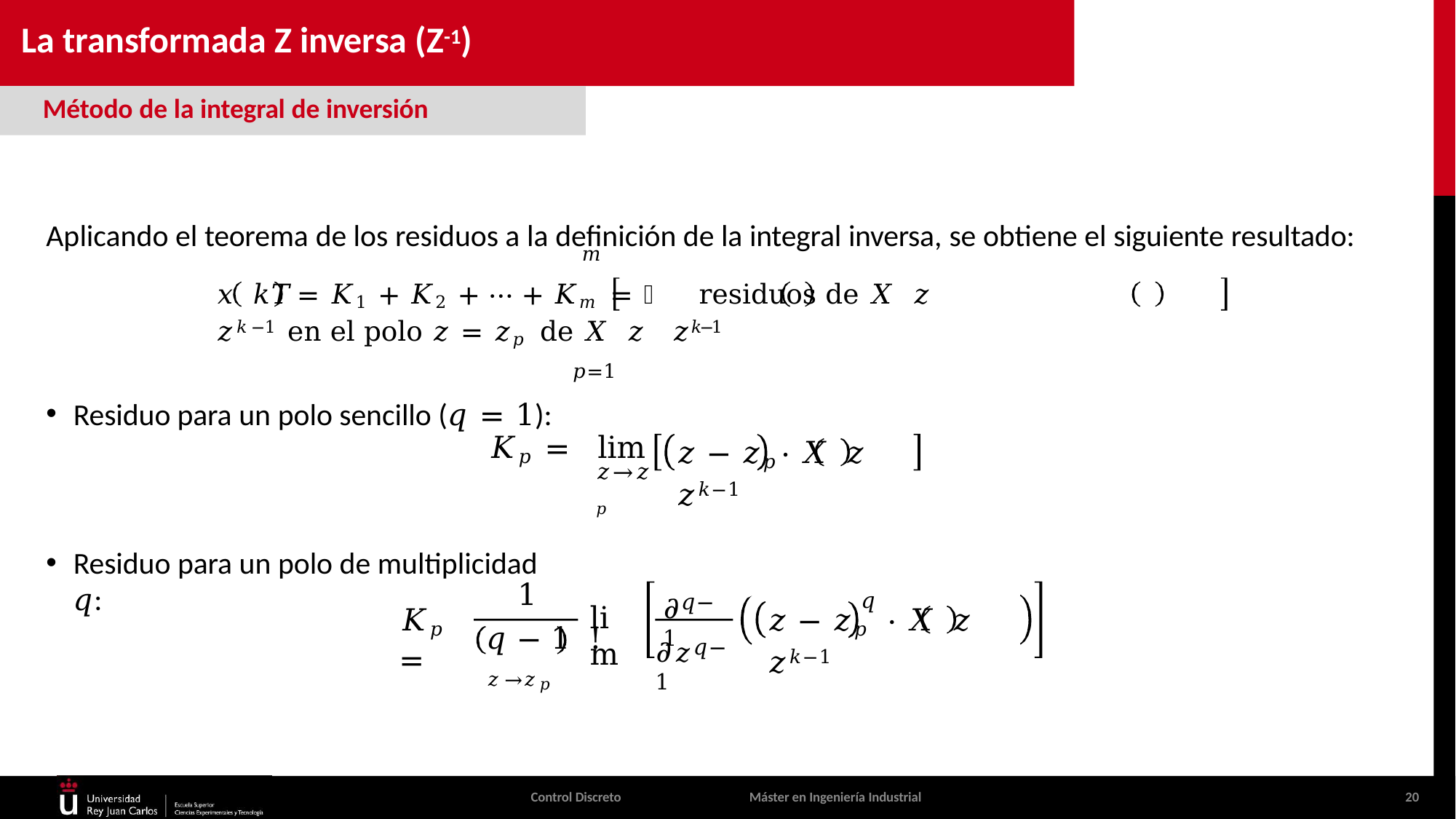

# La transformada Z inversa (Z-1)

Método de la integral de inversión
Aplicando el teorema de los residuos a la definición de la integral inversa, se obtiene el siguiente resultado:
𝑚
𝑥  𝑘𝑇	= 𝐾1  + 𝐾2  + ⋯ + 𝐾𝑚  = ෍  residuos de 𝑋  𝑧  𝑧𝑘−1  en el polo 𝑧 = 𝑧𝑝  de 𝑋  𝑧   𝑧𝑘−1
𝑝=1

Residuo para un polo sencillo (𝑞 = 1):
𝐾𝑝 =	lim
𝑧 − 𝑧𝑝	· 𝑋 𝑧 𝑧𝑘−1

𝑧→𝑧𝑝
Residuo para un polo de multiplicidad 𝑞:
𝜕𝑞−1
1

𝑞

𝐾𝑝 =
lim
𝑧 − 𝑧𝑝	· 𝑋 𝑧 𝑧𝑘−1

𝜕𝑧𝑞−1
𝑞 − 1  ! 𝑧→𝑧𝑝

Control Discreto
Máster en Ingeniería Industrial
20